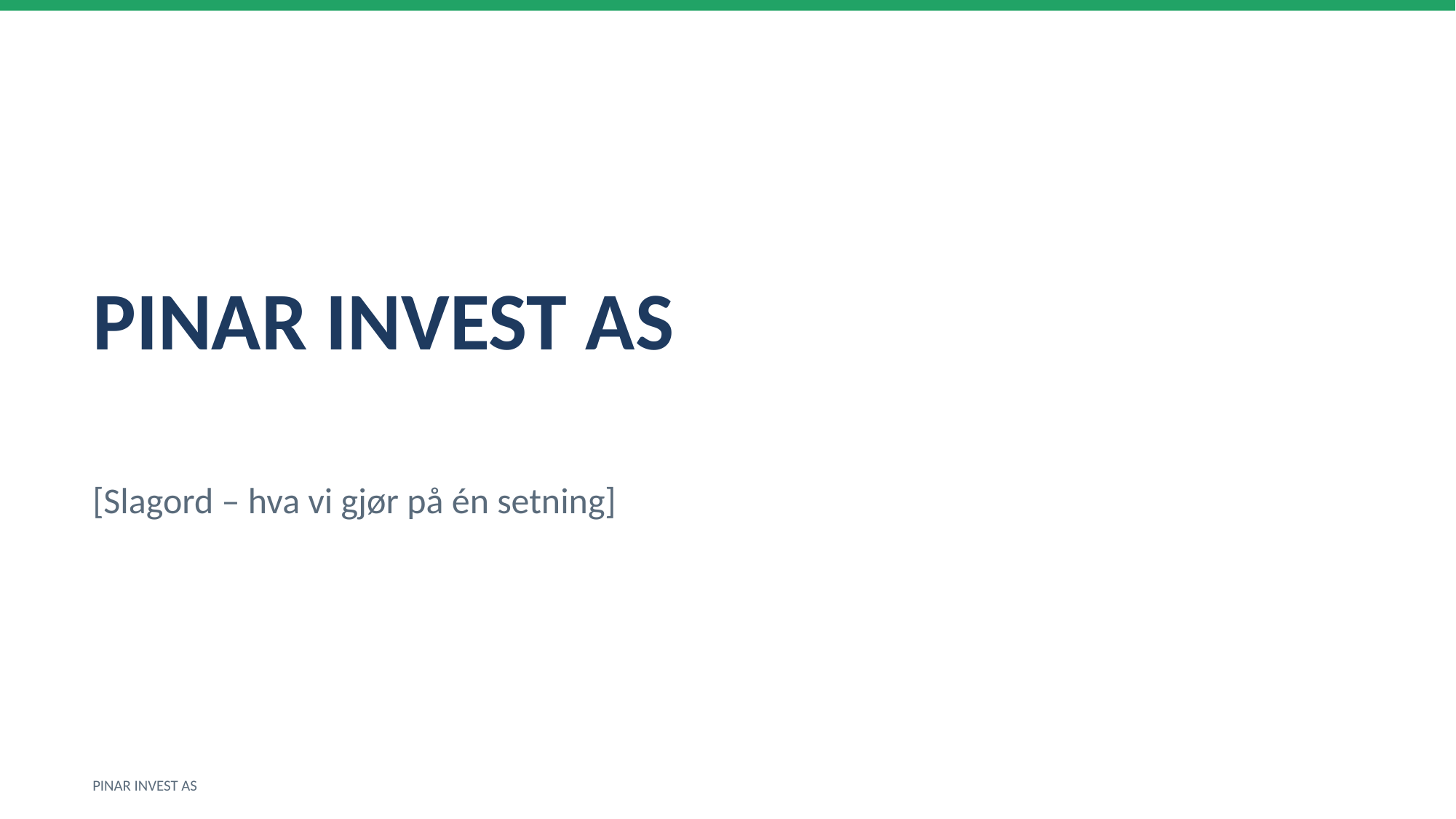

PINAR INVEST AS
[Slagord – hva vi gjør på én setning]
PINAR INVEST AS